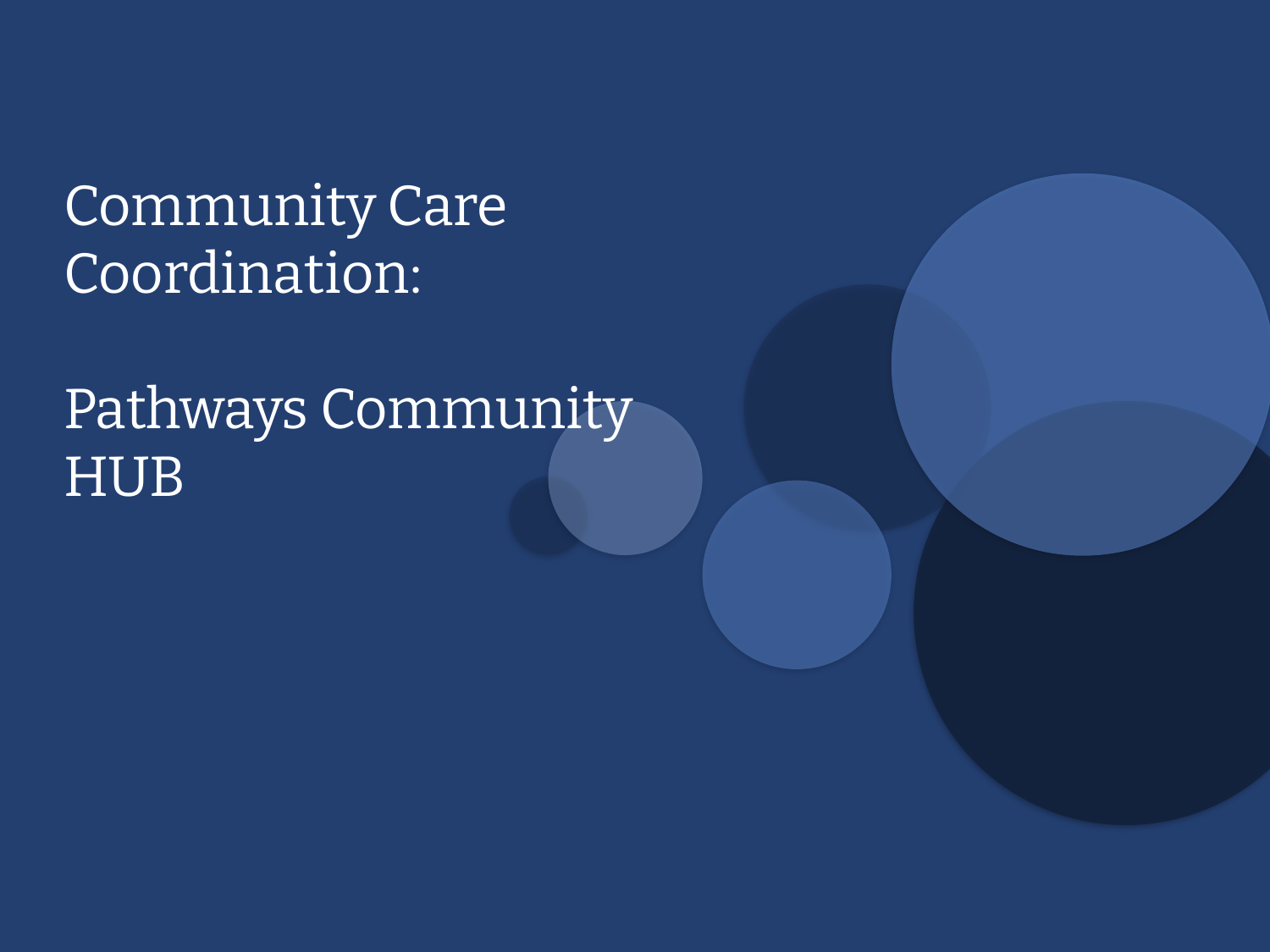

# Community Care Coordination: Pathways Community HUB